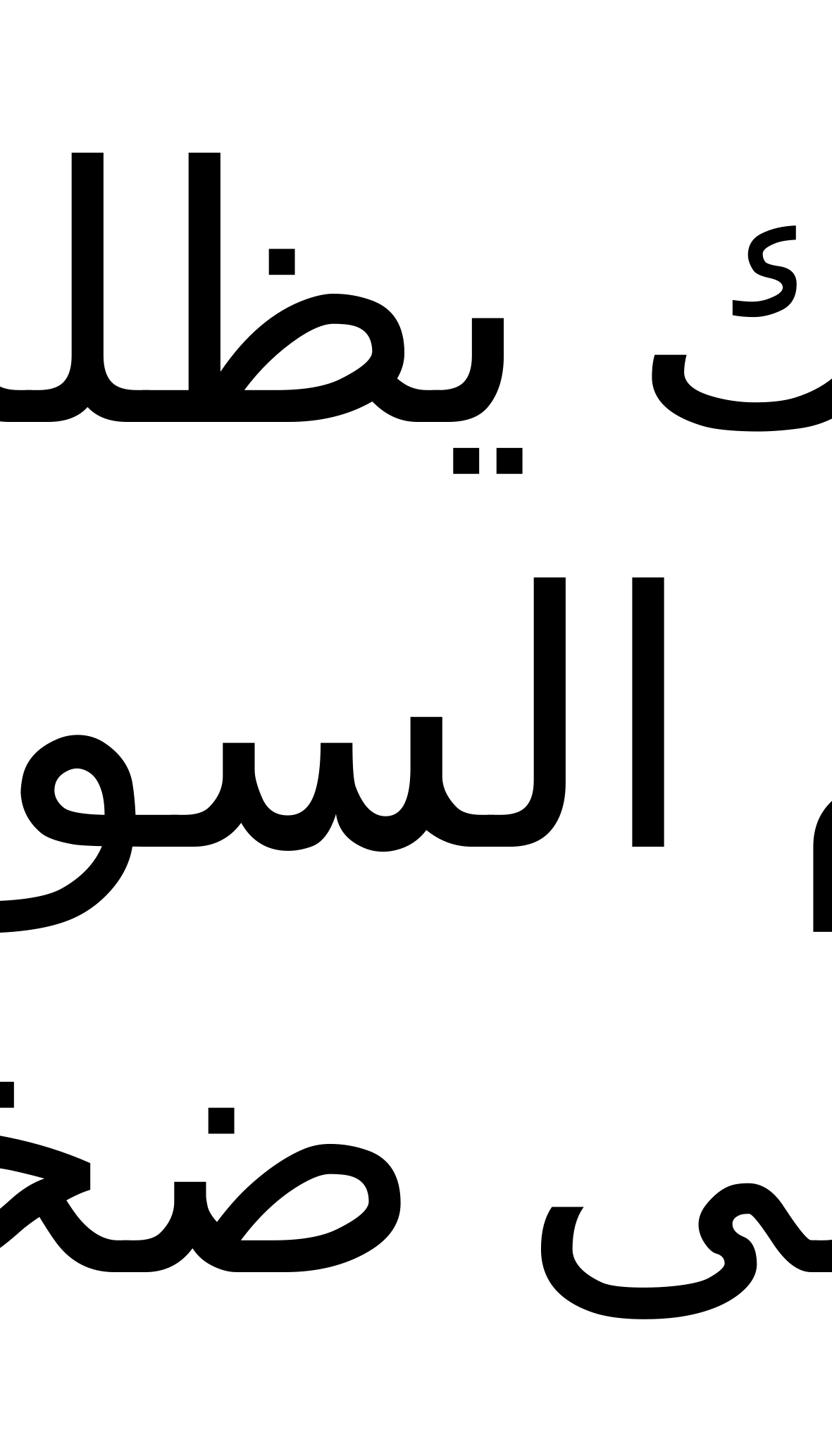

هناك يظللني يوم السوء... وعلى ضخرة يرفعني